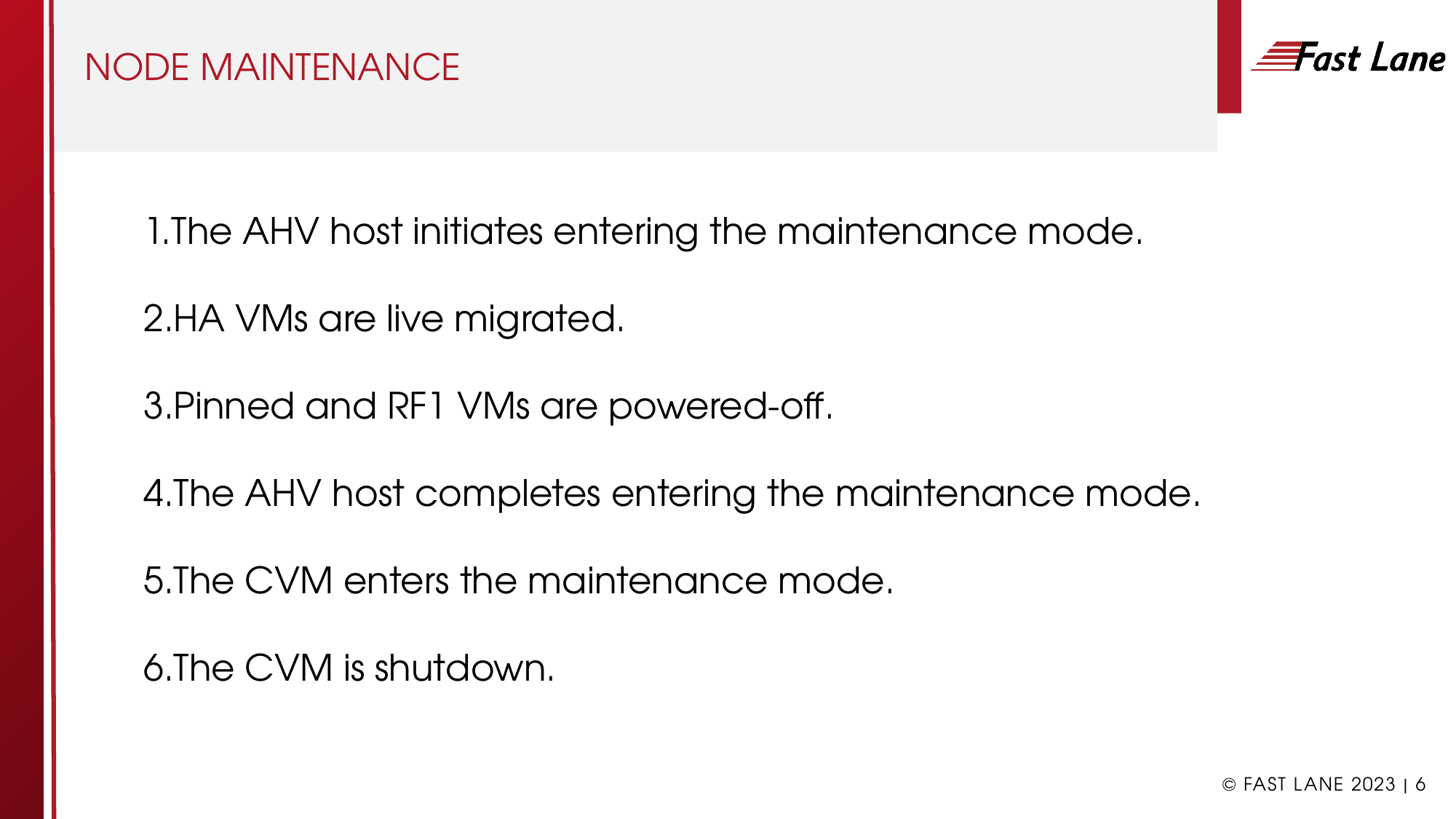

# Node maintenance
The AHV host initiates entering the maintenance mode.

HA VMs are live migrated.

Pinned and RF1 VMs are powered-off.

The AHV host completes entering the maintenance mode.

The CVM enters the maintenance mode.

The CVM is shutdown.